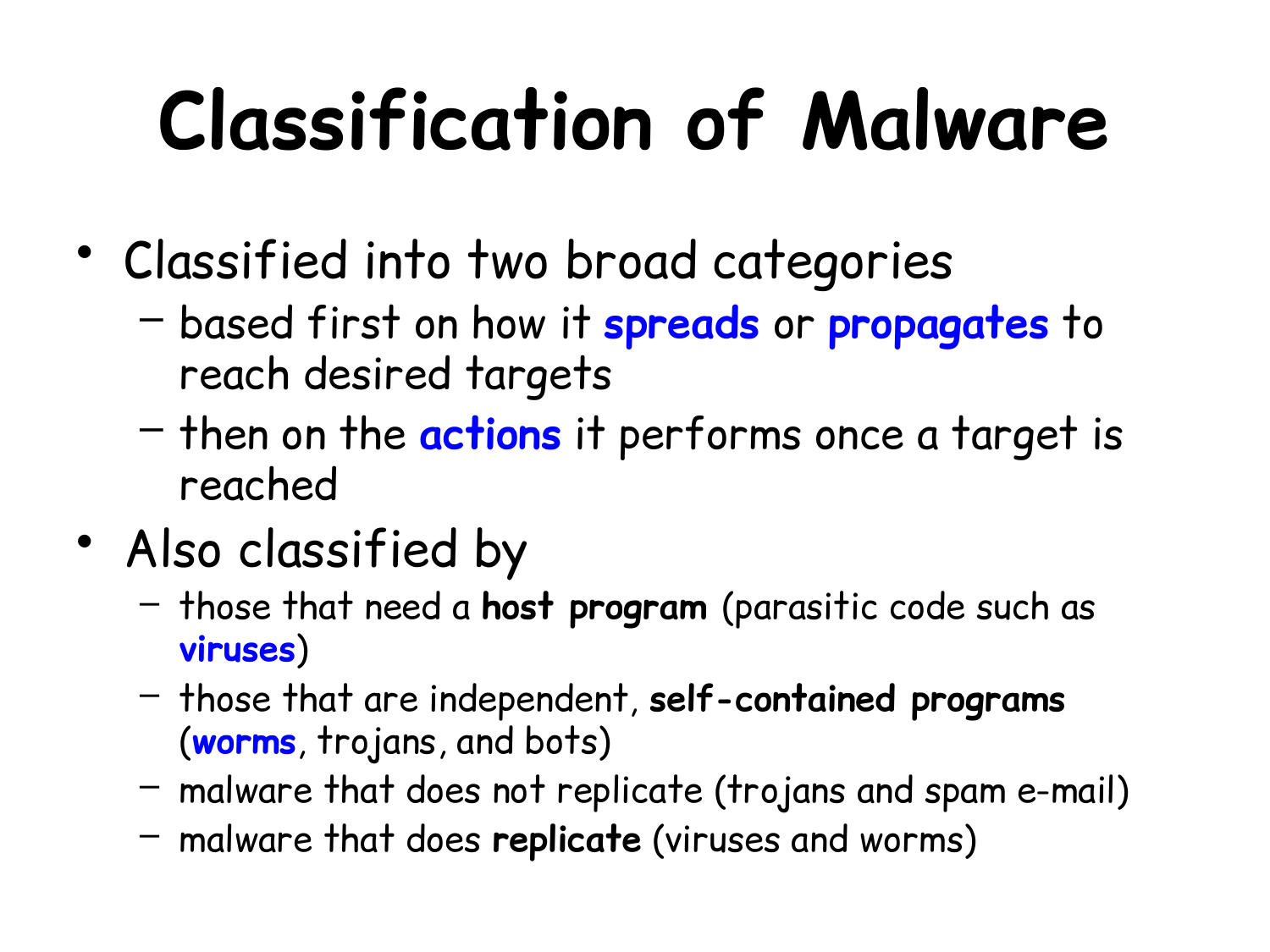

# Classification of Malware
Classified into two broad categories
based first on how it spreads or propagates to reach desired targets
then on the actions it performs once a target is reached
Also classified by
those that need a host program (parasitic code such as viruses)
those that are independent, self-contained programs (worms, trojans, and bots)
malware that does not replicate (trojans and spam e-mail)
malware that does replicate (viruses and worms)